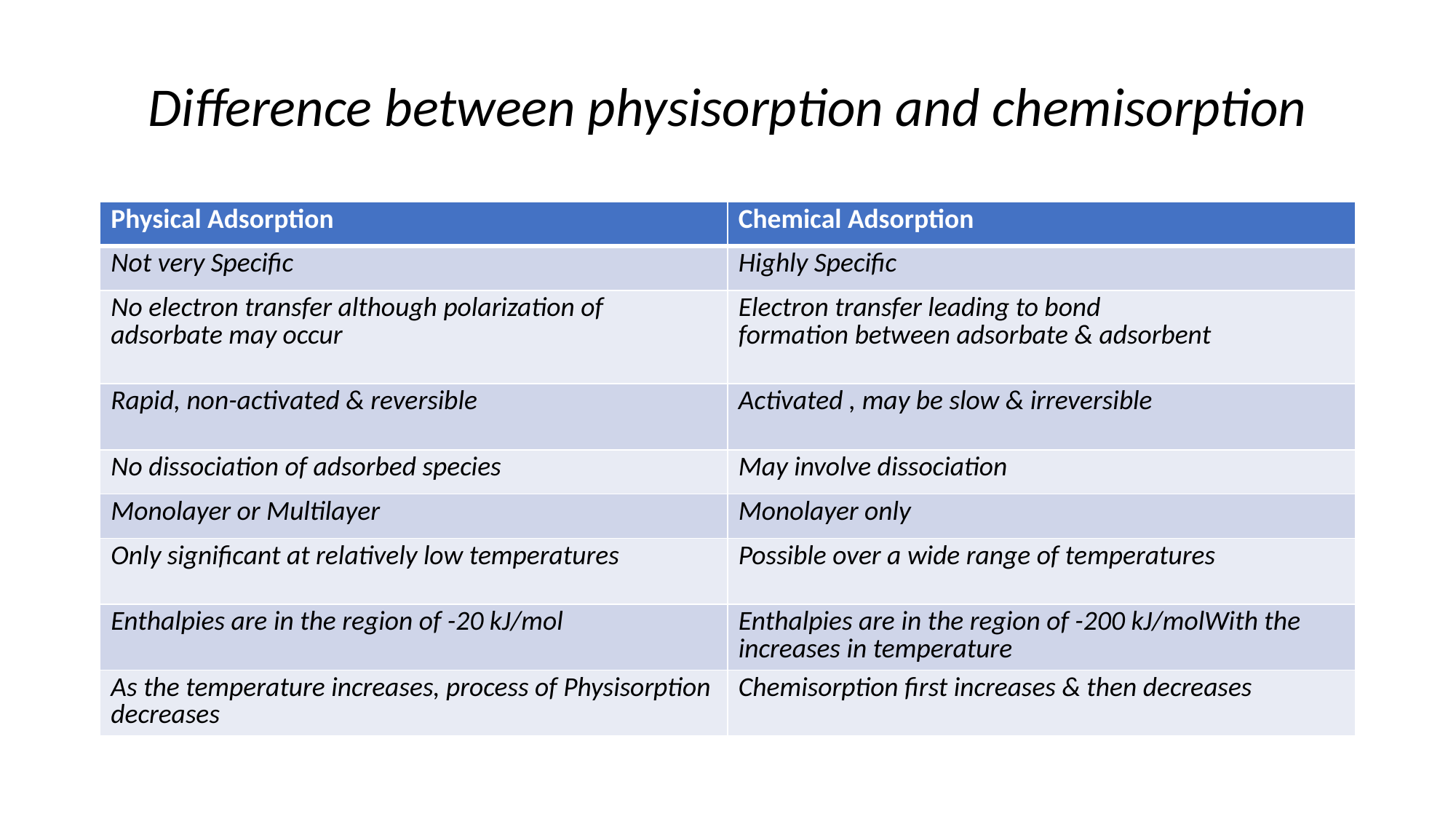

# Difference between physisorption and chemisorption
| Physical Adsorption | Chemical Adsorption |
| --- | --- |
| Not very Specific | Highly Specific |
| No electron transfer although polarization of adsorbate may occur | Electron transfer leading to bond formation between adsorbate & adsorbent |
| Rapid, non-activated & reversible | Activated , may be slow & irreversible |
| No dissociation of adsorbed species | May involve dissociation |
| Monolayer or Multilayer | Monolayer only |
| Only significant at relatively low temperatures | Possible over a wide range of temperatures |
| Enthalpies are in the region of -20 kJ/mol | Enthalpies are in the region of -200 kJ/molWith the increases in temperature |
| As the temperature increases, process of Physisorption decreases | Chemisorption first increases & then decreases |